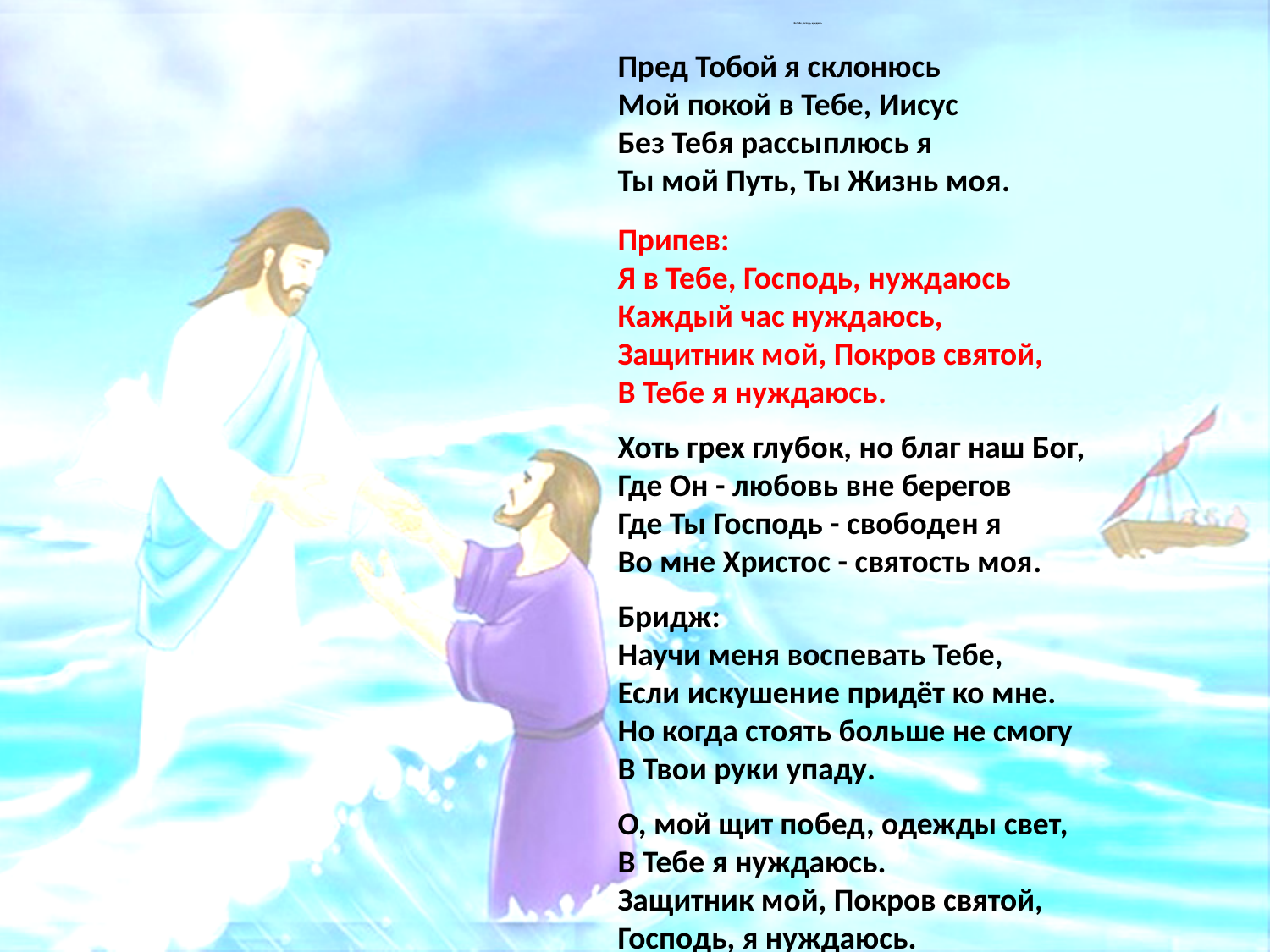

# Я в Тебе, Господь, нуждаюсь
Пред Тобой я склонюсь
Мой покой в Тебе, Иисус
Без Тебя рассыплюсь я
Ты мой Путь, Ты Жизнь моя.

Припев:
Я в Тебе, Господь, нуждаюсь
Каждый час нуждаюсь,
Защитник мой, Покров святой,
В Тебе я нуждаюсь.

Хоть грех глубок, но благ наш Бог,
Где Он - любовь вне берегов
Где Ты Господь - свободен я
Во мне Христос - святость моя.

Бридж:
Научи меня воспевать Тебе,
Если искушение придёт ко мне.
Но когда стоять больше не смогу
В Твои руки упаду.

О, мой щит побед, одежды свет,
В Тебе я нуждаюсь.
Защитник мой, Покров святой,
Господь, я нуждаюсь.